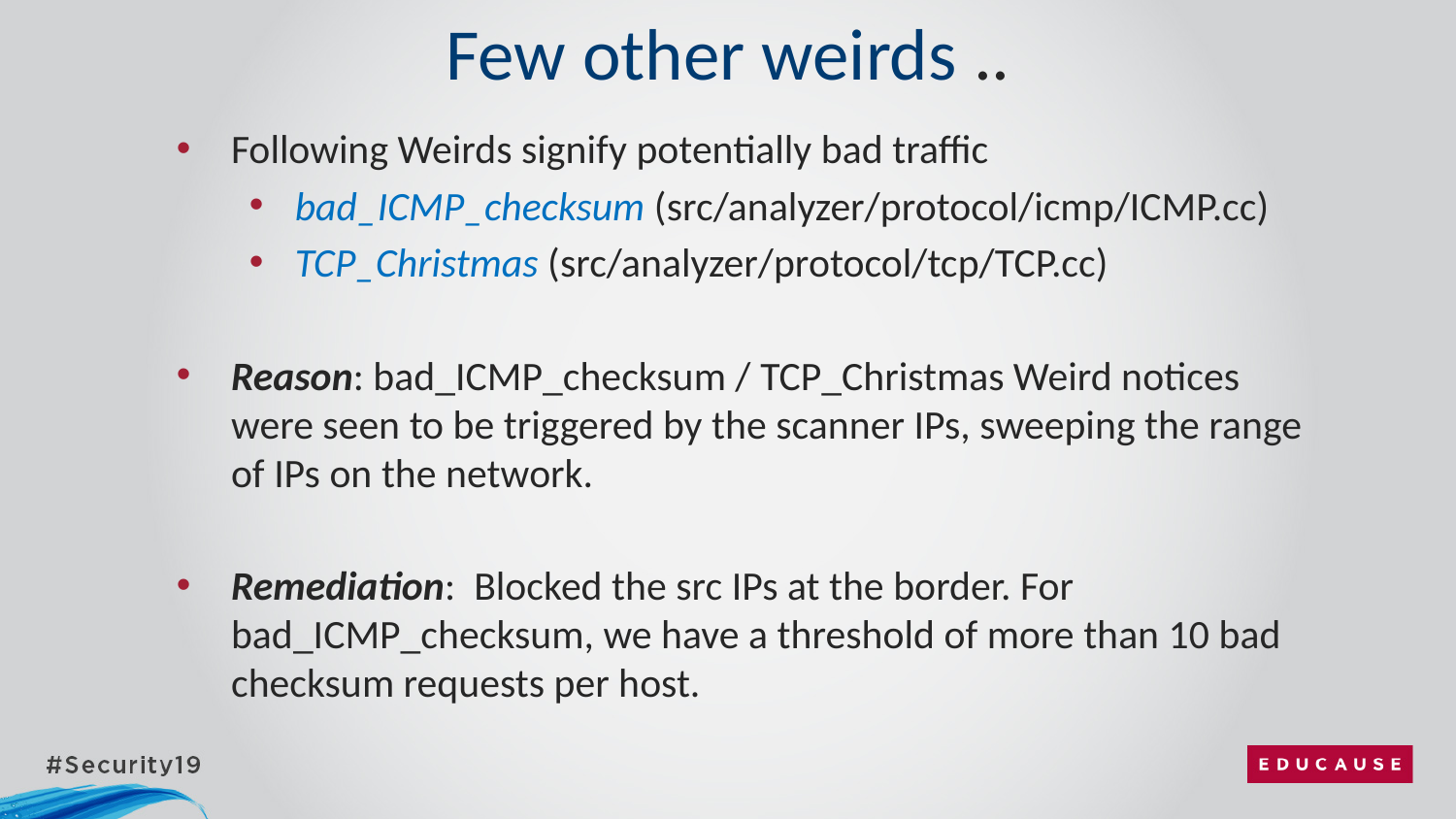

# Few other weirds ..
Following Weirds signify potentially bad traffic
bad_ICMP_checksum (src/analyzer/protocol/icmp/ICMP.cc)
TCP_Christmas (src/analyzer/protocol/tcp/TCP.cc)

Reason: bad_ICMP_checksum / TCP_Christmas Weird notices were seen to be triggered by the scanner IPs, sweeping the range of IPs on the network.

Remediation:  Blocked the src IPs at the border. For bad_ICMP_checksum, we have a threshold of more than 10 bad checksum requests per host.